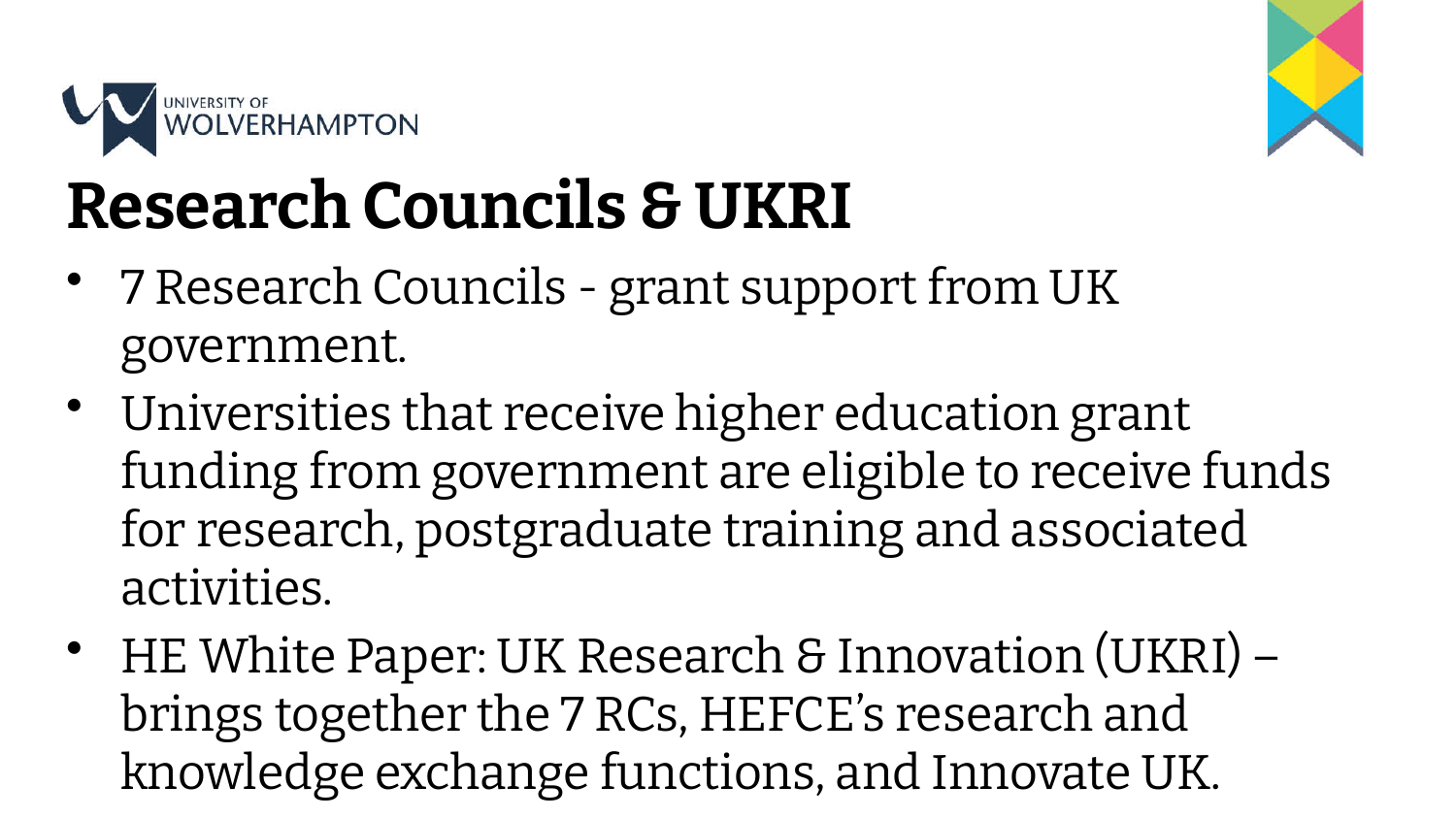

# Research Councils & UKRI
7 Research Councils - grant support from UK government.
Universities that receive higher education grant funding from government are eligible to receive funds for research, postgraduate training and associated activities.
HE White Paper: UK Research & Innovation (UKRI) – brings together the 7 RCs, HEFCE’s research and knowledge exchange functions, and Innovate UK.